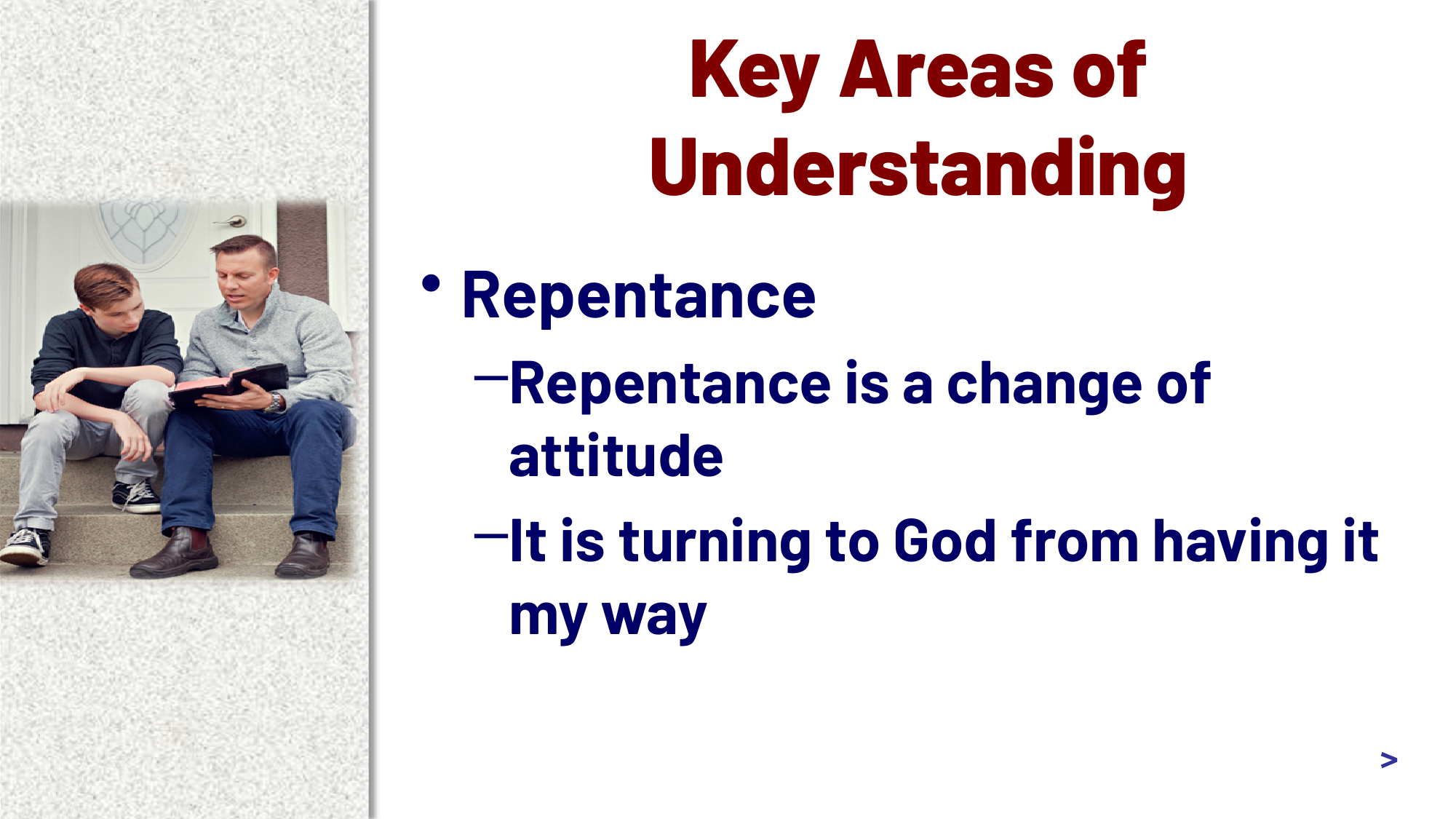

# Key Areas of Understanding
Repentance
Repentance is a change of attitude
It is turning to God from having it my way
>